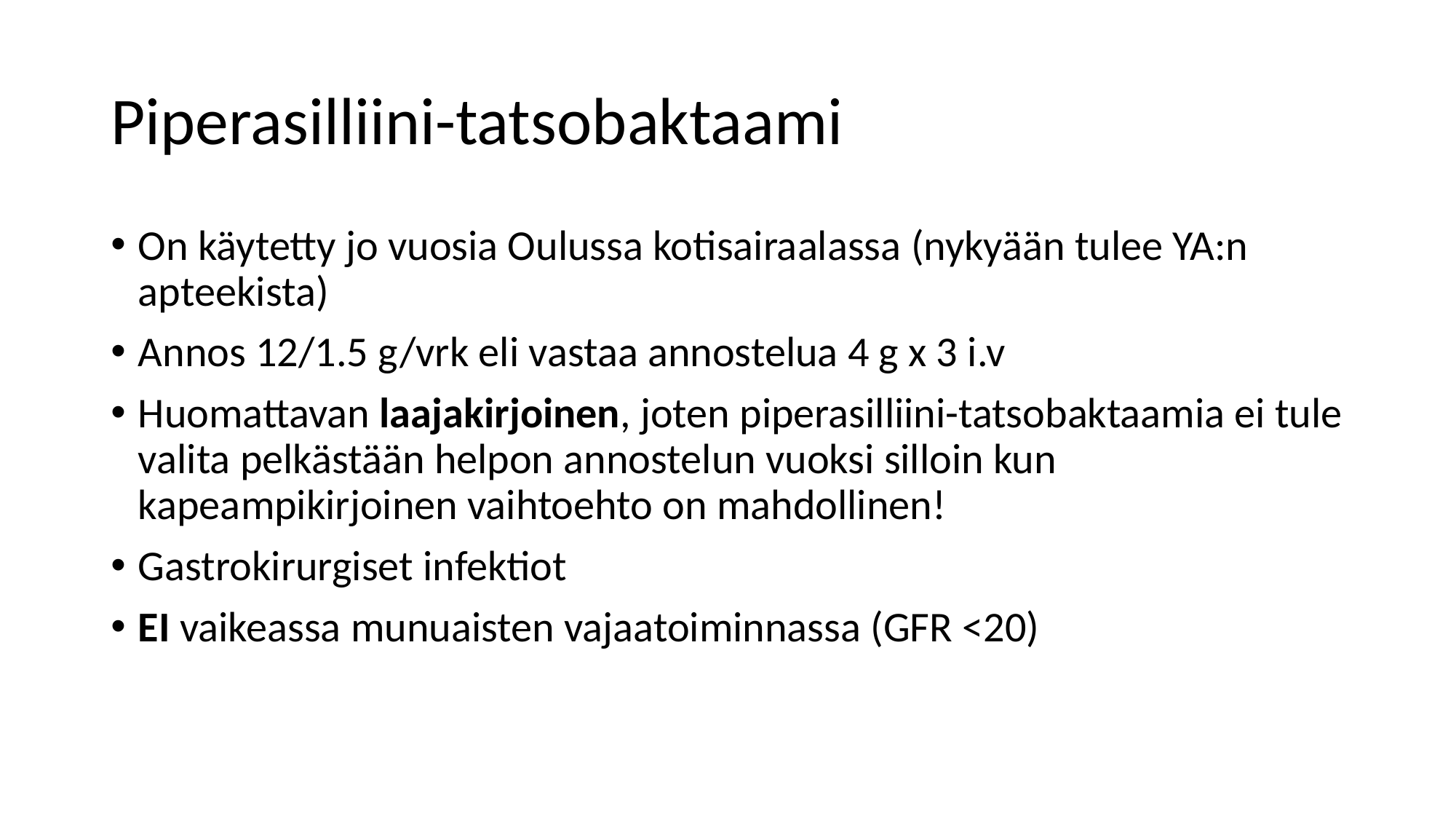

# Piperasilliini-tatsobaktaami
On käytetty jo vuosia Oulussa kotisairaalassa (nykyään tulee YA:n apteekista)
Annos 12/1.5 g/vrk eli vastaa annostelua 4 g x 3 i.v
Huomattavan laajakirjoinen, joten piperasilliini-tatsobaktaamia ei tule valita pelkästään helpon annostelun vuoksi silloin kun kapeampikirjoinen vaihtoehto on mahdollinen!
Gastrokirurgiset infektiot
EI vaikeassa munuaisten vajaatoiminnassa (GFR <20)